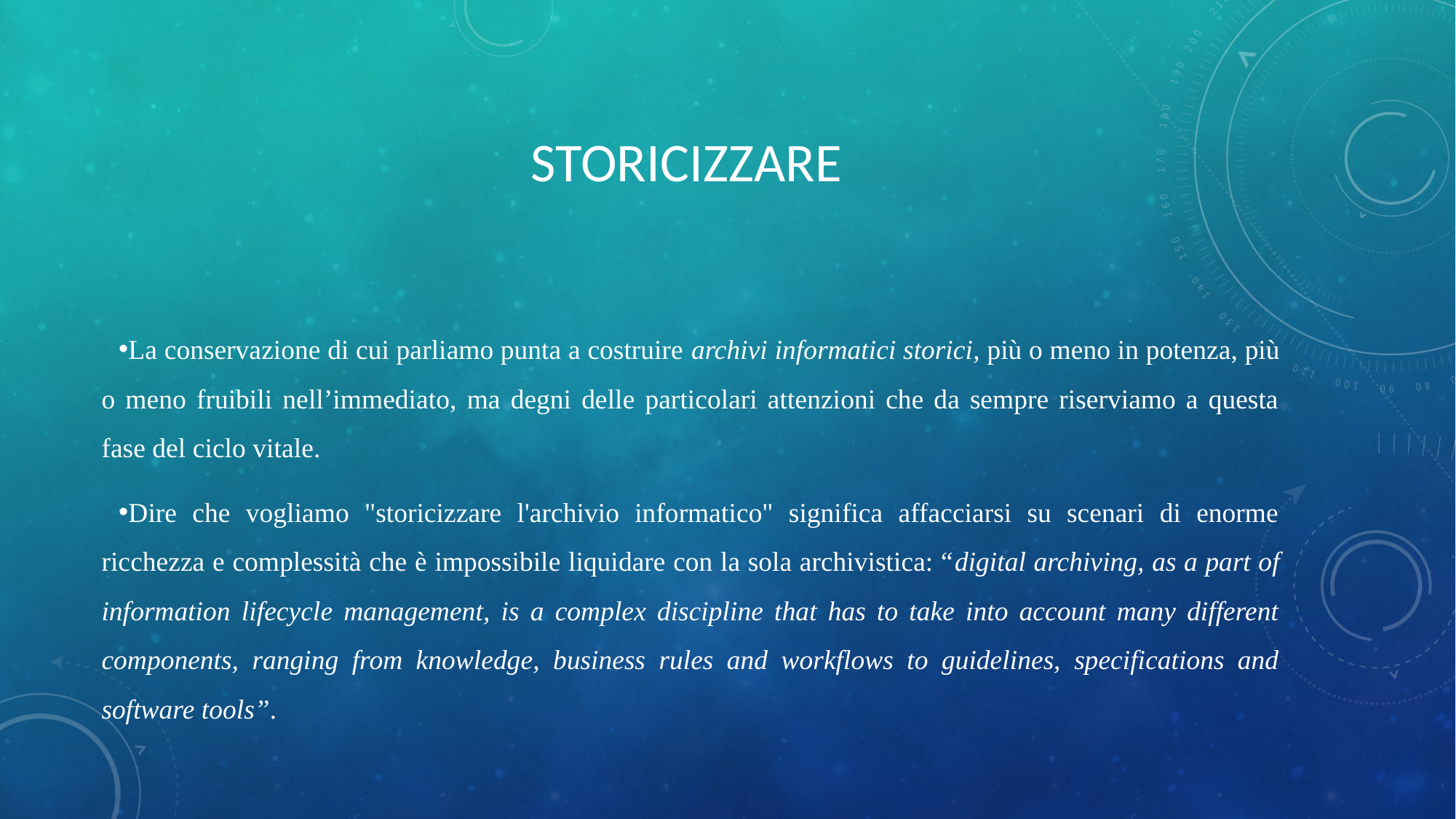

# storicizzare
La conservazione di cui parliamo punta a costruire archivi informatici storici, più o meno in potenza, più o meno fruibili nell’immediato, ma degni delle particolari attenzioni che da sempre riserviamo a questa fase del ciclo vitale.
Dire che vogliamo "storicizzare l'archivio informatico" significa affacciarsi su scenari di enorme ricchezza e complessità che è impossibile liquidare con la sola archivistica: “digital archiving, as a part of information lifecycle management, is a complex discipline that has to take into account many different components, ranging from knowledge, business rules and workflows to guidelines, specifications and software tools”.